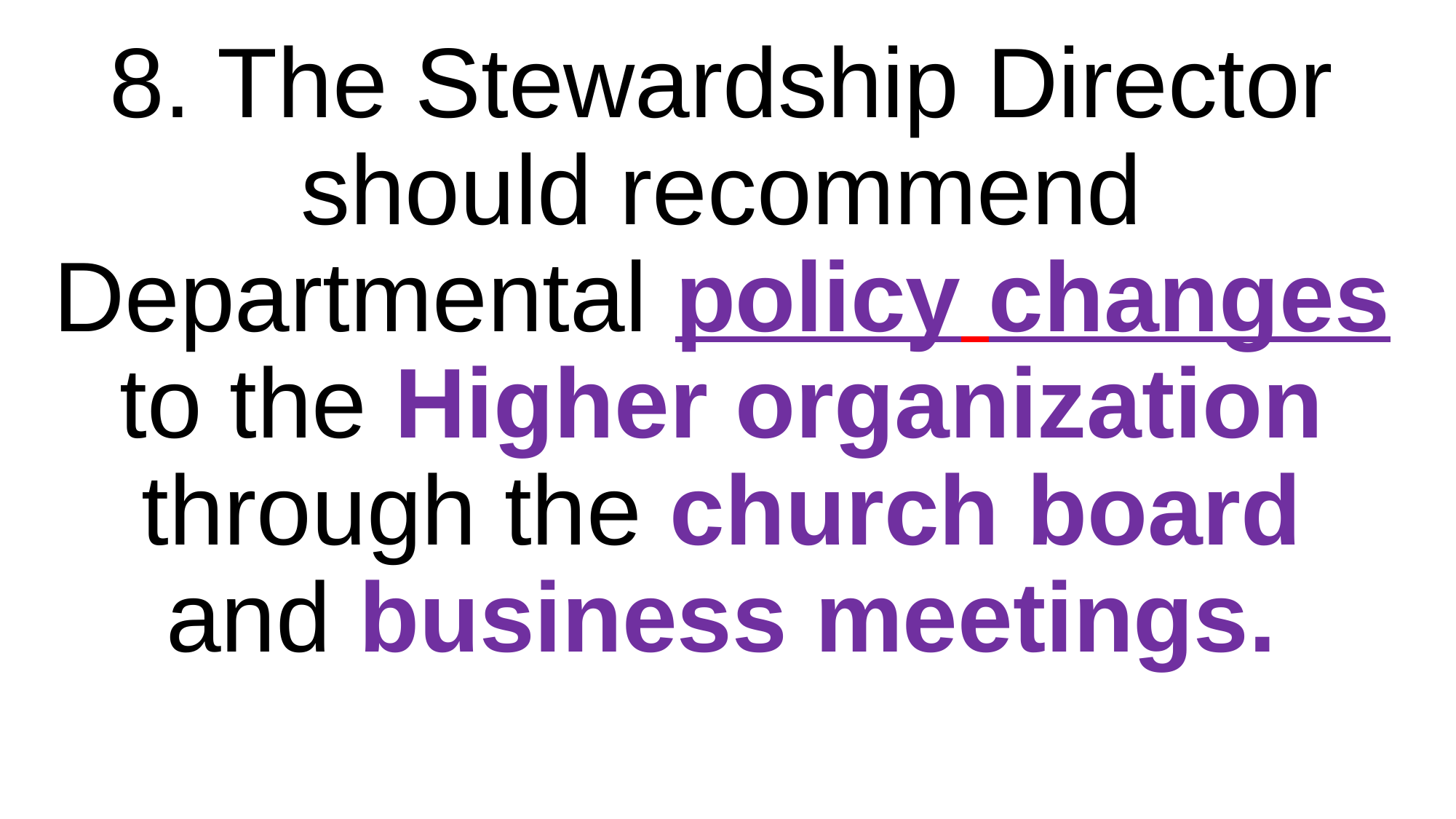

8. The Stewardship Director should recommend Departmental policy changes to the Higher organization through the church board and business meetings.